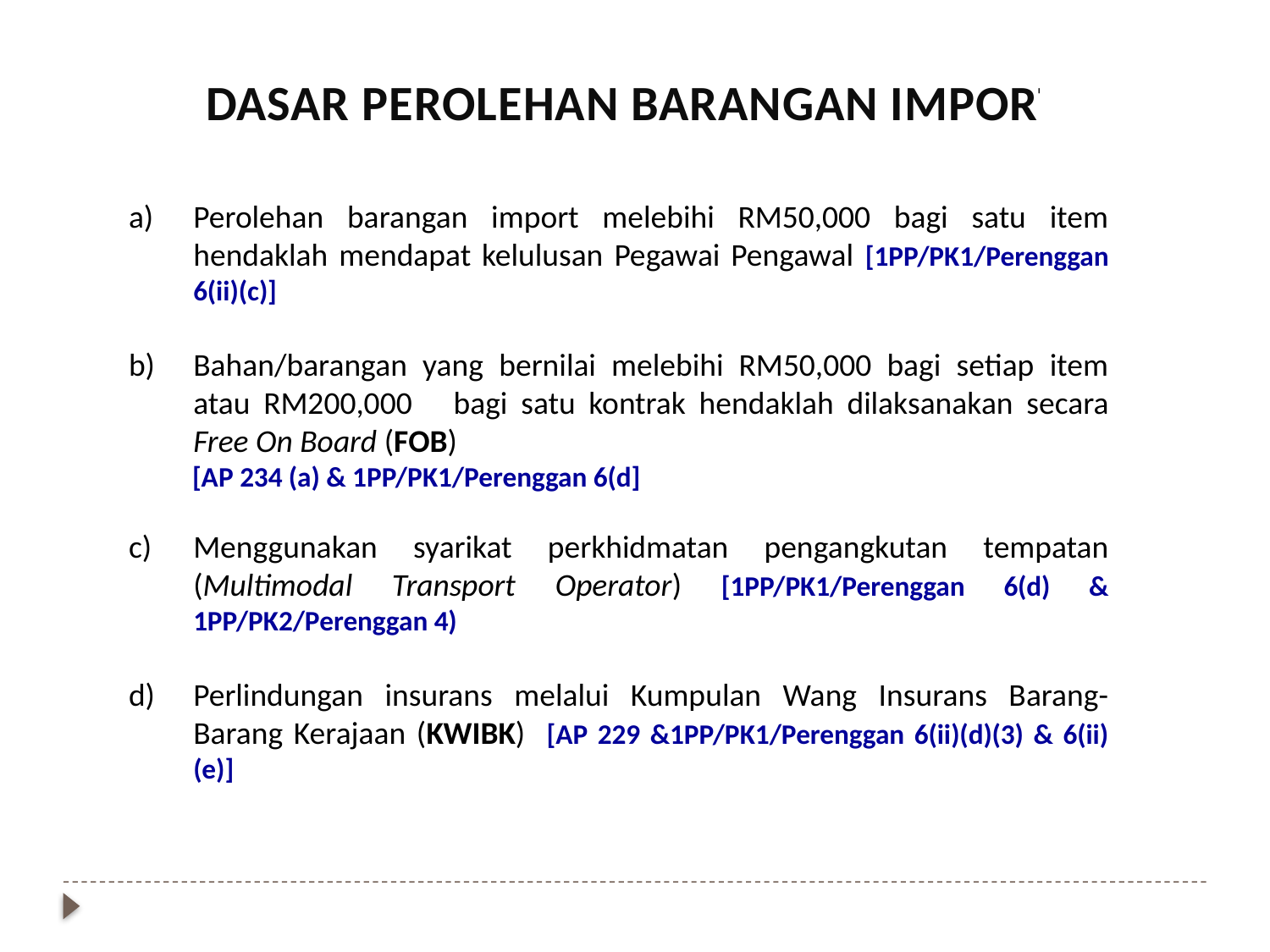

DASAR PEROLEHAN BARANGAN IMPORT
Perolehan barangan import melebihi RM50,000 bagi satu item hendaklah mendapat kelulusan Pegawai Pengawal [1PP/PK1/Perenggan 6(ii)(c)]

Bahan/barangan yang bernilai melebihi RM50,000 bagi setiap item atau RM200,000	bagi satu kontrak hendaklah dilaksanakan secara Free On Board (FOB)
[AP 234 (a) & 1PP/PK1/Perenggan 6(d]

Menggunakan syarikat perkhidmatan pengangkutan tempatan (Multimodal Transport Operator) [1PP/PK1/Perenggan 6(d) & 1PP/PK2/Perenggan 4)

Perlindungan insurans melalui Kumpulan Wang Insurans Barang-Barang Kerajaan (KWIBK)  [AP 229 &1PP/PK1/Perenggan 6(ii)(d)(3) & 6(ii)(e)]